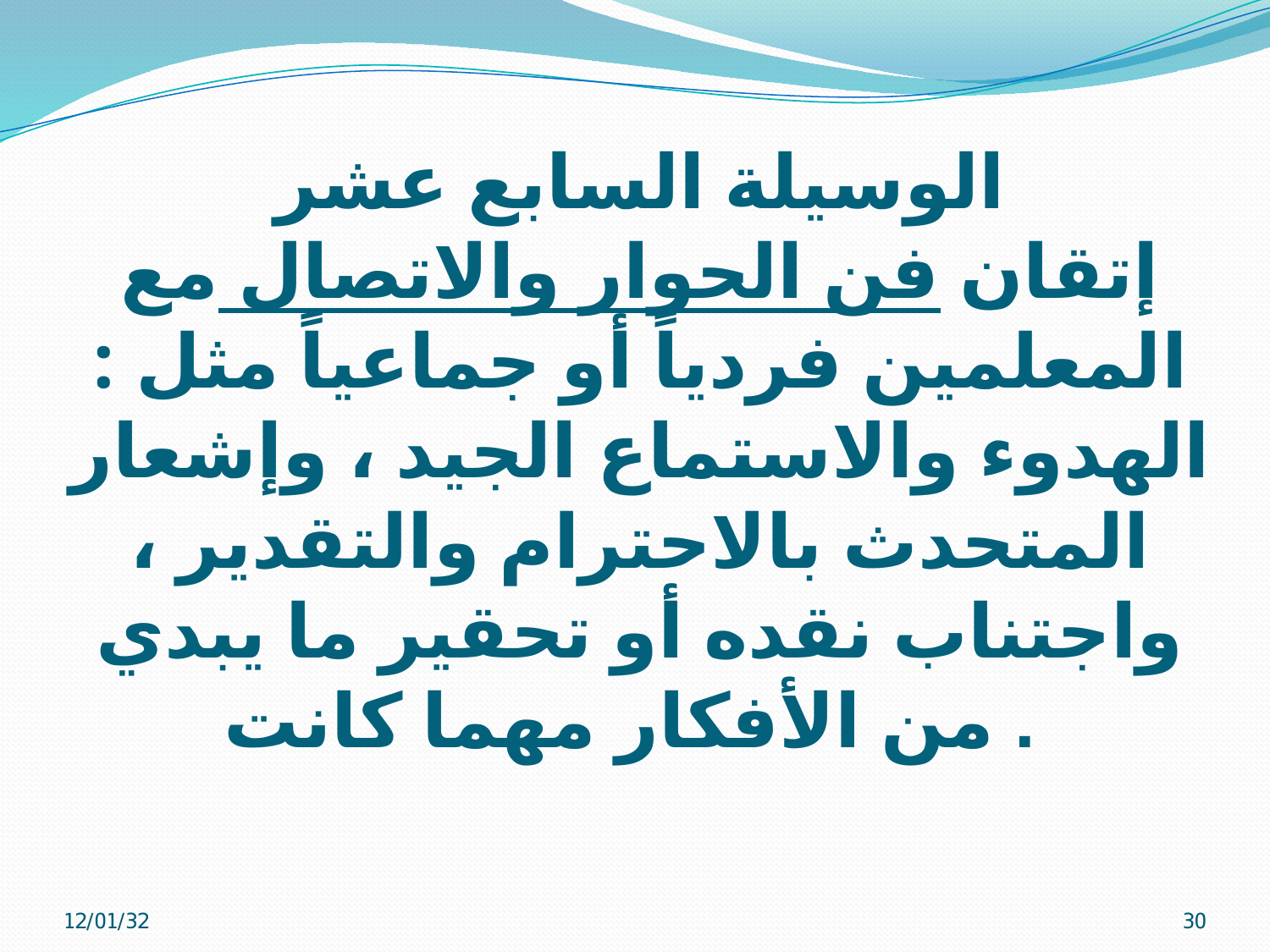

# الوسيلة السابع عشر إتقان فن الحوار والاتصال مع المعلمين فردياً أو جماعياً مثل : الهدوء والاستماع الجيد ، وإشعار المتحدث بالاحترام والتقدير ، واجتناب نقده أو تحقير ما يبدي من الأفكار مهما كانت .
12/01/32
30